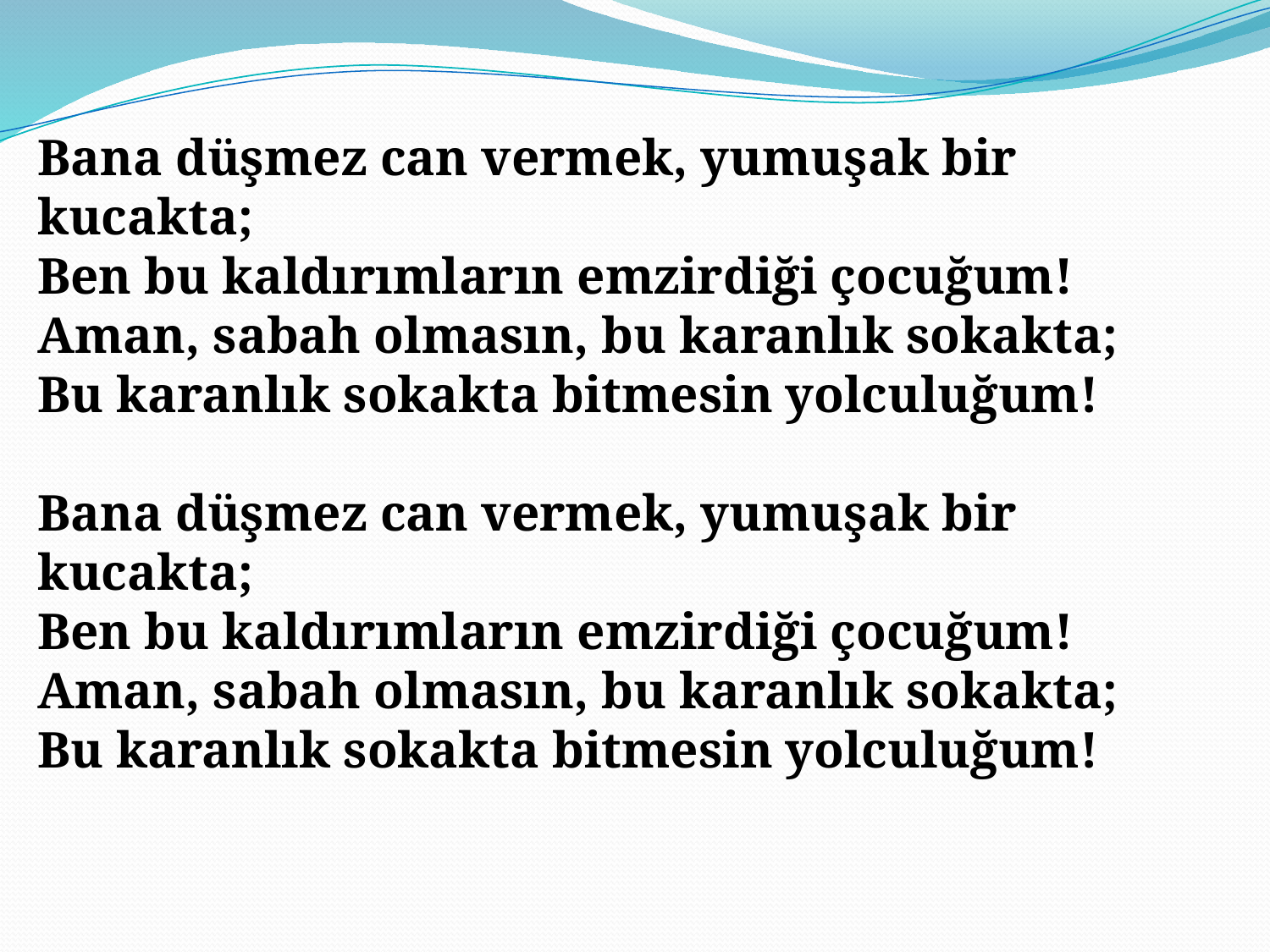

Bana düşmez can vermek, yumuşak bir kucakta;
Ben bu kaldırımların emzirdiği çocuğum!
Aman, sabah olmasın, bu karanlık sokakta;
Bu karanlık sokakta bitmesin yolculuğum!

Bana düşmez can vermek, yumuşak bir kucakta;
Ben bu kaldırımların emzirdiği çocuğum!
Aman, sabah olmasın, bu karanlık sokakta;
Bu karanlık sokakta bitmesin yolculuğum!